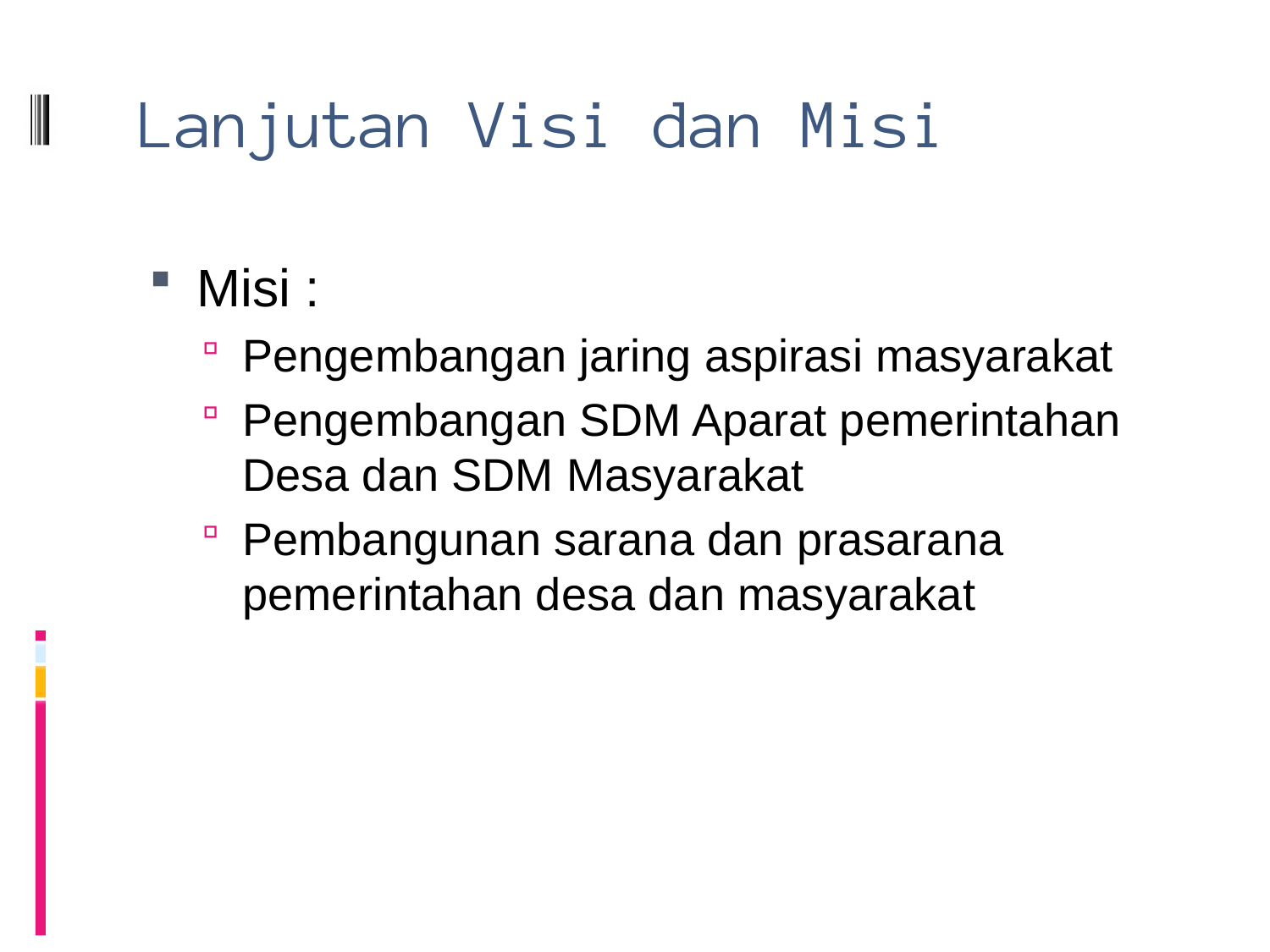

# Lanjutan Visi dan Misi
Misi :
Pengembangan jaring aspirasi masyarakat
Pengembangan SDM Aparat pemerintahan Desa dan SDM Masyarakat
Pembangunan sarana dan prasarana pemerintahan desa dan masyarakat